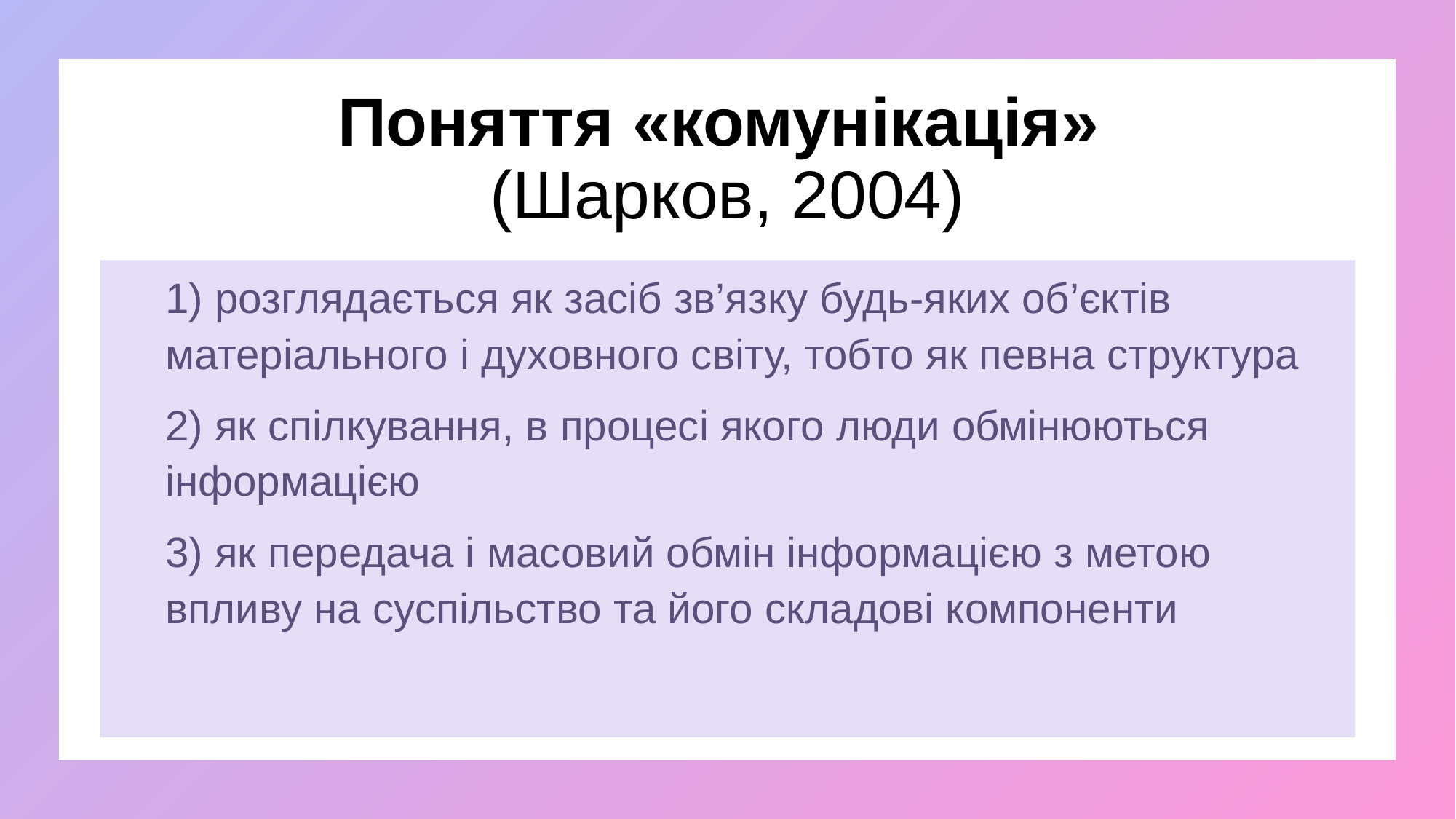

# Поняття «комунікація» (Шарков, 2004)
1) розглядається як засіб зв’язку будь-яких об’єктів матеріального і духовного світу, тобто як певна структура
2) як спілкування, в процесі якого люди обмінюються інформацією
3) як передача і масовий обмін інформацією з метою впливу на суспільство та його складові компоненти